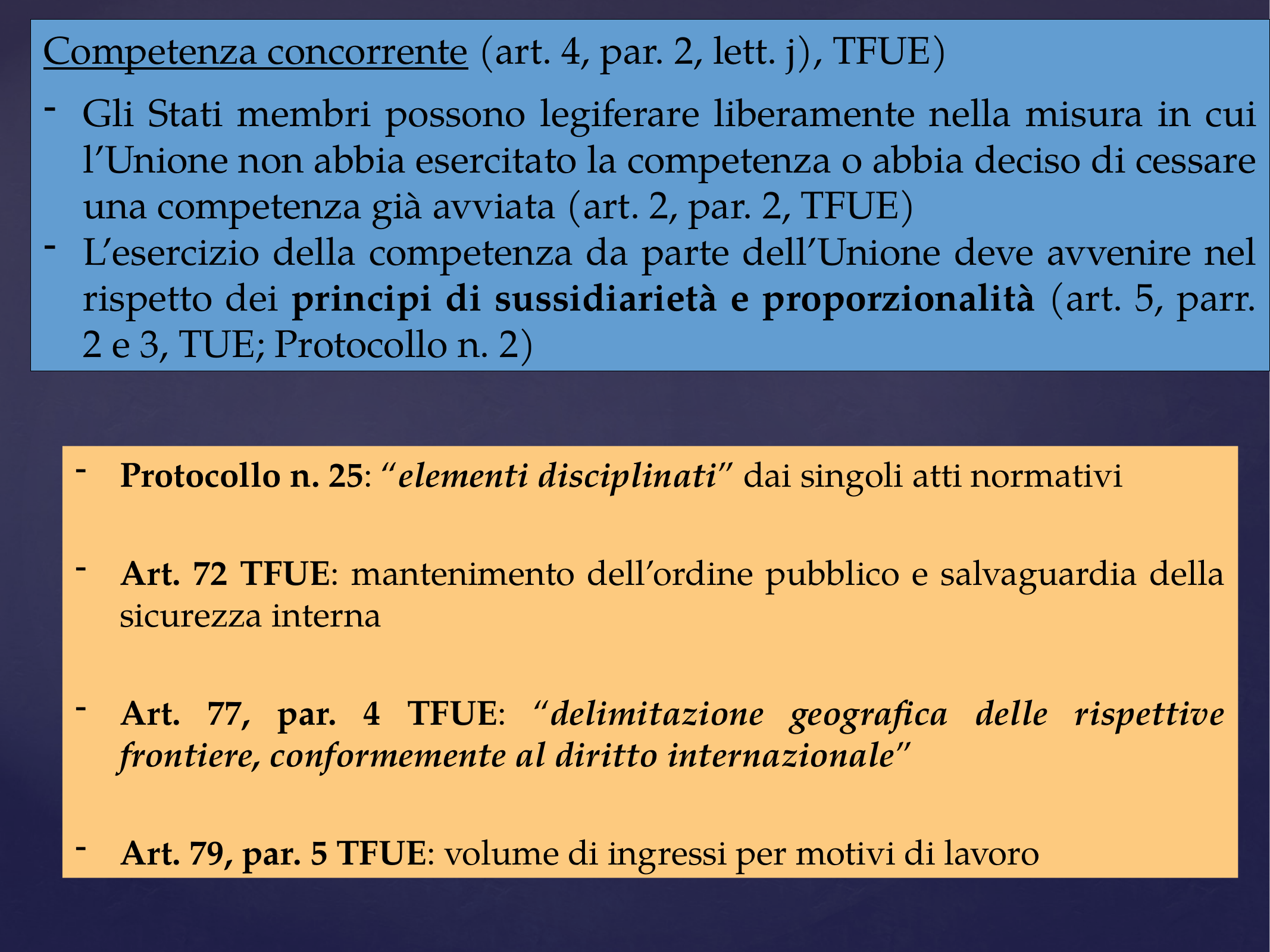

Competenza concorrente (art. 4, par. 2, lett. j), TFUE)

Gli Stati membri possono legiferare liberamente nella misura in cui l’Unione non abbia esercitato la competenza o abbia deciso di cessare una competenza già avviata (art. 2, par. 2, TFUE)
L’esercizio della competenza da parte dell’Unione deve avvenire nel rispetto dei principi di sussidiarietà e proporzionalità (art. 5, parr. 2 e 3, TUE; Protocollo n. 2)
Protocollo n. 25: “elementi disciplinati” dai singoli atti normativi

Art. 72 TFUE: mantenimento dell’ordine pubblico e salvaguardia della sicurezza interna

Art. 77, par. 4 TFUE: “delimitazione geografica delle rispettive frontiere, conformemente al diritto internazionale”

Art. 79, par. 5 TFUE: volume di ingressi per motivi di lavoro